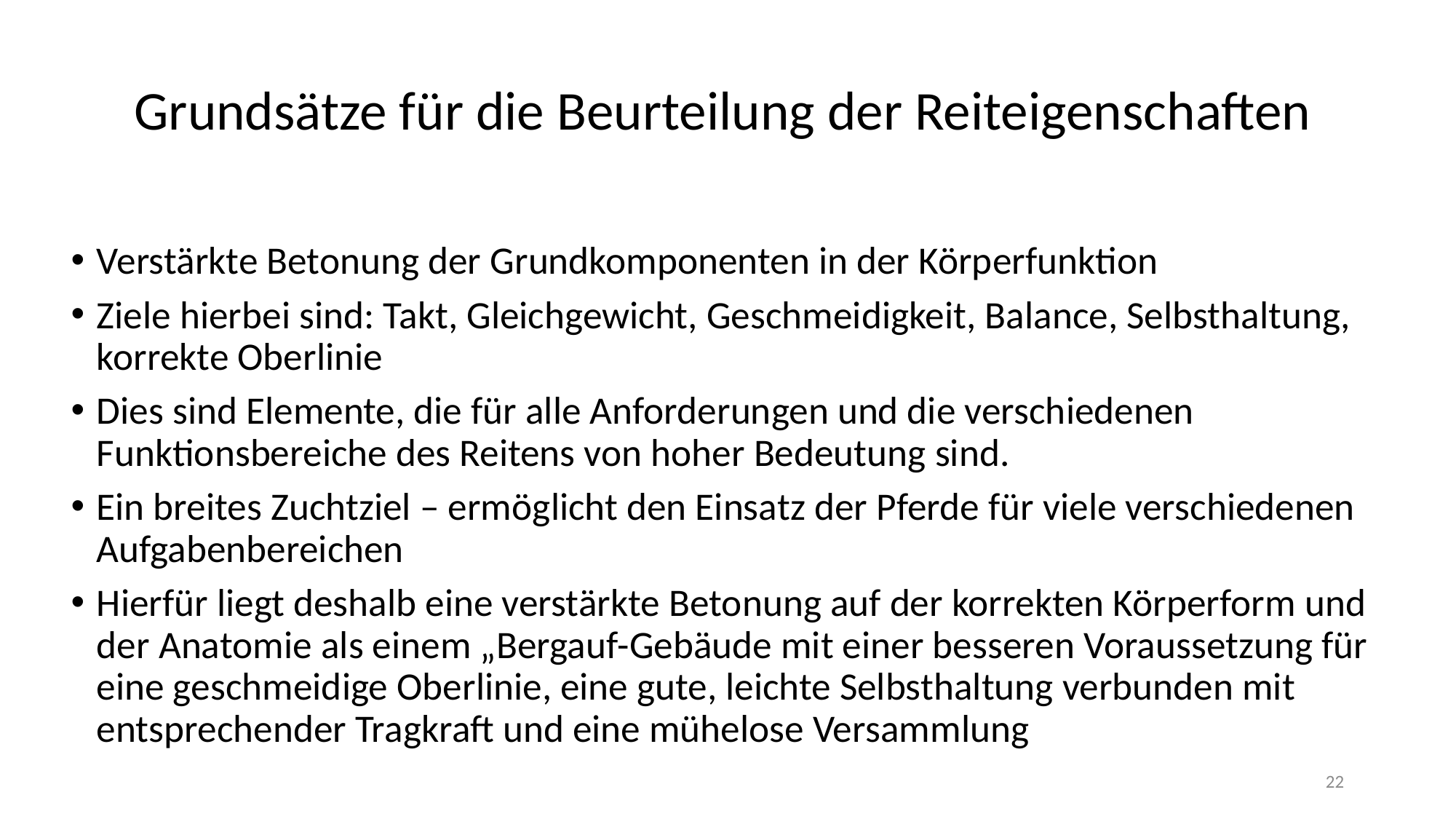

# Grundsätze für die Beurteilung der Reiteigenschaften
Verstärkte Betonung der Grundkomponenten in der Körperfunktion
Ziele hierbei sind: Takt, Gleichgewicht, Geschmeidigkeit, Balance, Selbsthaltung, korrekte Oberlinie
Dies sind Elemente, die für alle Anforderungen und die verschiedenen Funktionsbereiche des Reitens von hoher Bedeutung sind.
Ein breites Zuchtziel – ermöglicht den Einsatz der Pferde für viele verschiedenen Aufgabenbereichen
Hierfür liegt deshalb eine verstärkte Betonung auf der korrekten Körperform und der Anatomie als einem „Bergauf-Gebäude mit einer besseren Voraussetzung für eine geschmeidige Oberlinie, eine gute, leichte Selbsthaltung verbunden mit entsprechender Tragkraft und eine mühelose Versammlung

22